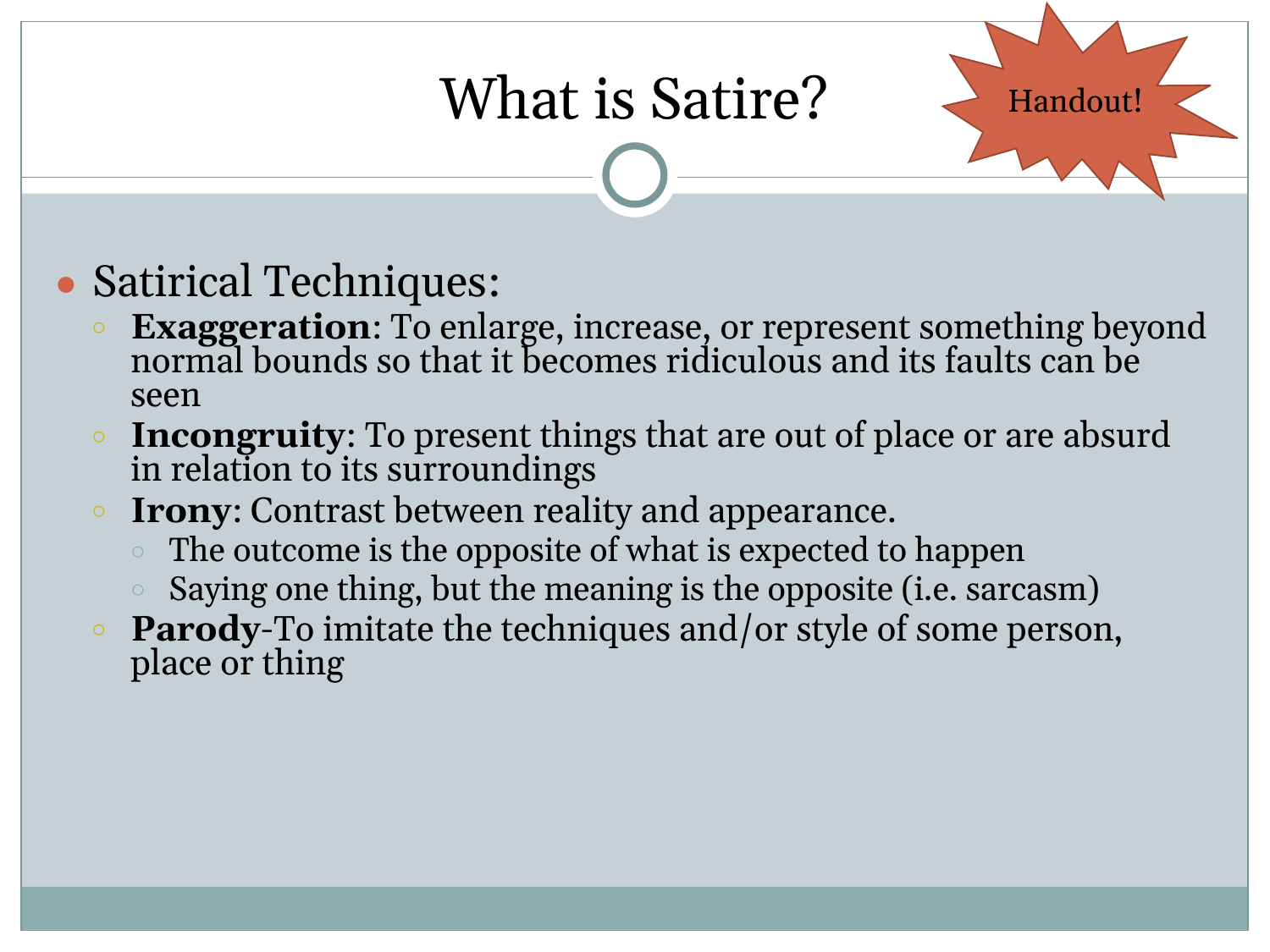

# What is Satire?
Handout!

Satirical Techniques:
Exaggeration: To enlarge, increase, or represent something beyond normal bounds so that it becomes ridiculous and its faults can be seen
Incongruity: To present things that are out of place or are absurd in relation to its surroundings
Irony: Contrast between reality and appearance.
The outcome is the opposite of what is expected to happen
Saying one thing, but the meaning is the opposite (i.e. sarcasm)
Parody-To imitate the techniques and/or style of some person, place or thing